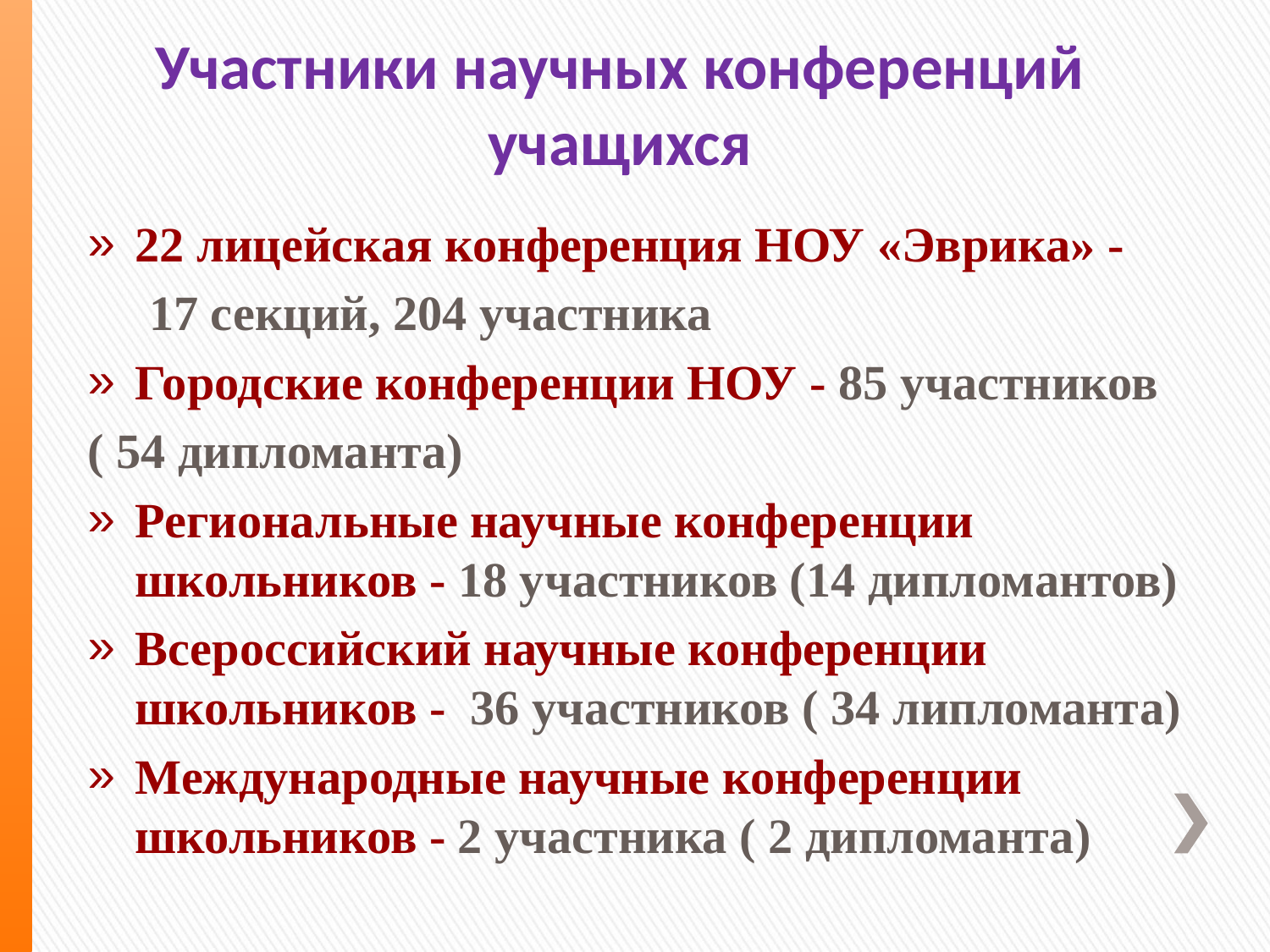

# Участники научных конференций учащихся
22 лицейская конференция НОУ «Эврика» -
     17 секций, 204 участника
Городские конференции НОУ - 85 участников
( 54 дипломанта)
Региональные научные конференции школьников - 18 участников (14 дипломантов)
Всероссийский научные конференции школьников -  36 участников ( 34 липломанта)
Международные научные конференции школьников - 2 участника ( 2 дипломанта)